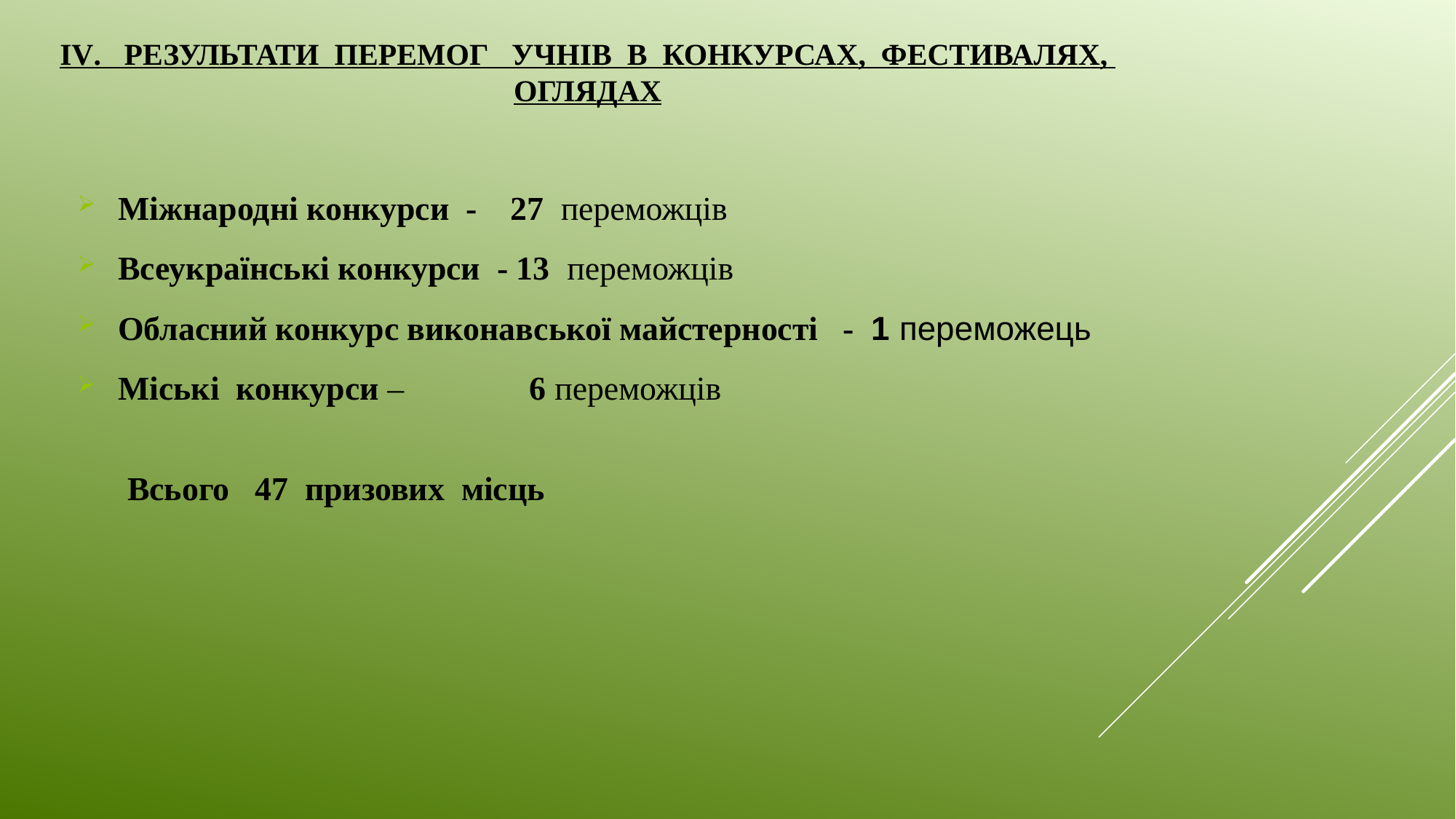

IV.   РЕЗУЛЬТАТИ  ПЕРЕМОГ   УЧНІВ  В  КОНКУРСАХ,  ФЕСТИВАЛЯХ,  ОГЛЯДАХ
Міжнародні конкурси  -    27  переможців
Всеукраїнські конкурси  - 13  переможців
Обласний конкурс виконавської майстерності   -  1 переможець
Міські  конкурси –               6 переможців

      Всього   47  призових  місць